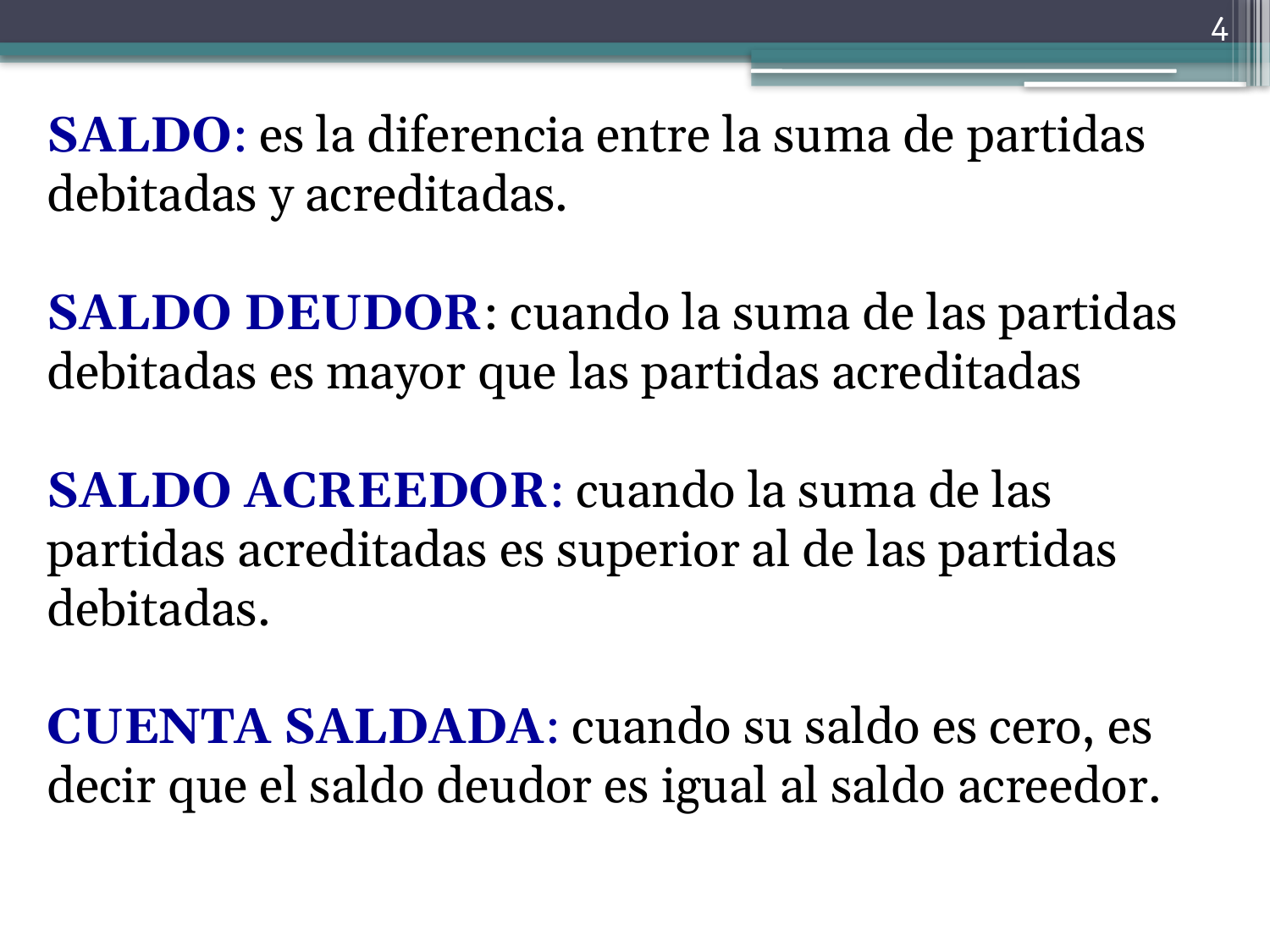

4
SALDO: es la diferencia entre la suma de partidas debitadas y acreditadas.

SALDO DEUDOR: cuando la suma de las partidas debitadas es mayor que las partidas acreditadas

SALDO ACREEDOR: cuando la suma de las partidas acreditadas es superior al de las partidas debitadas.

CUENTA SALDADA: cuando su saldo es cero, es decir que el saldo deudor es igual al saldo acreedor.